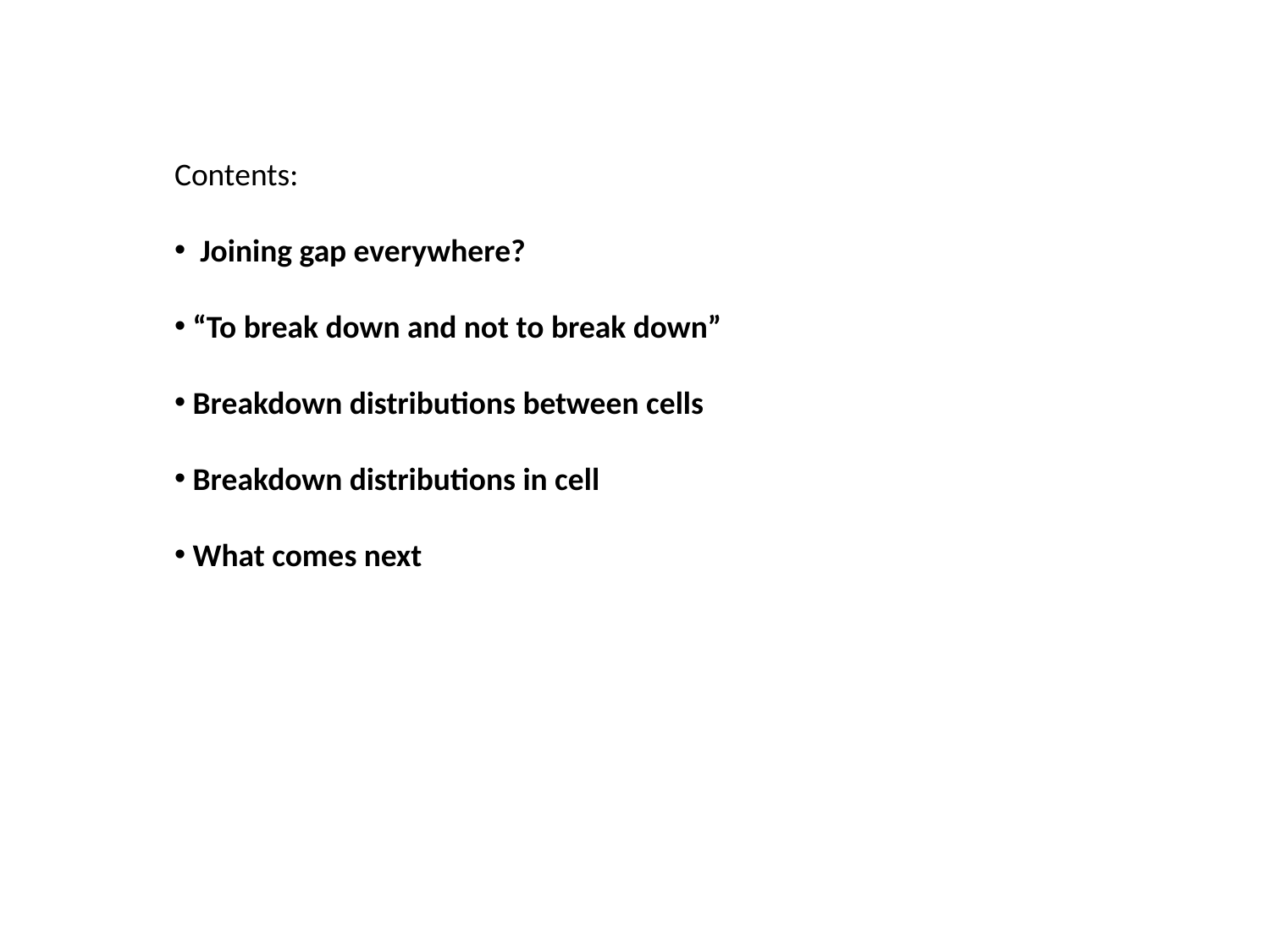

Contents:

  Joining gap everywhere?

 “To break down and not to break down”

 Breakdown distributions between cells

 Breakdown distributions in cell

 What comes next